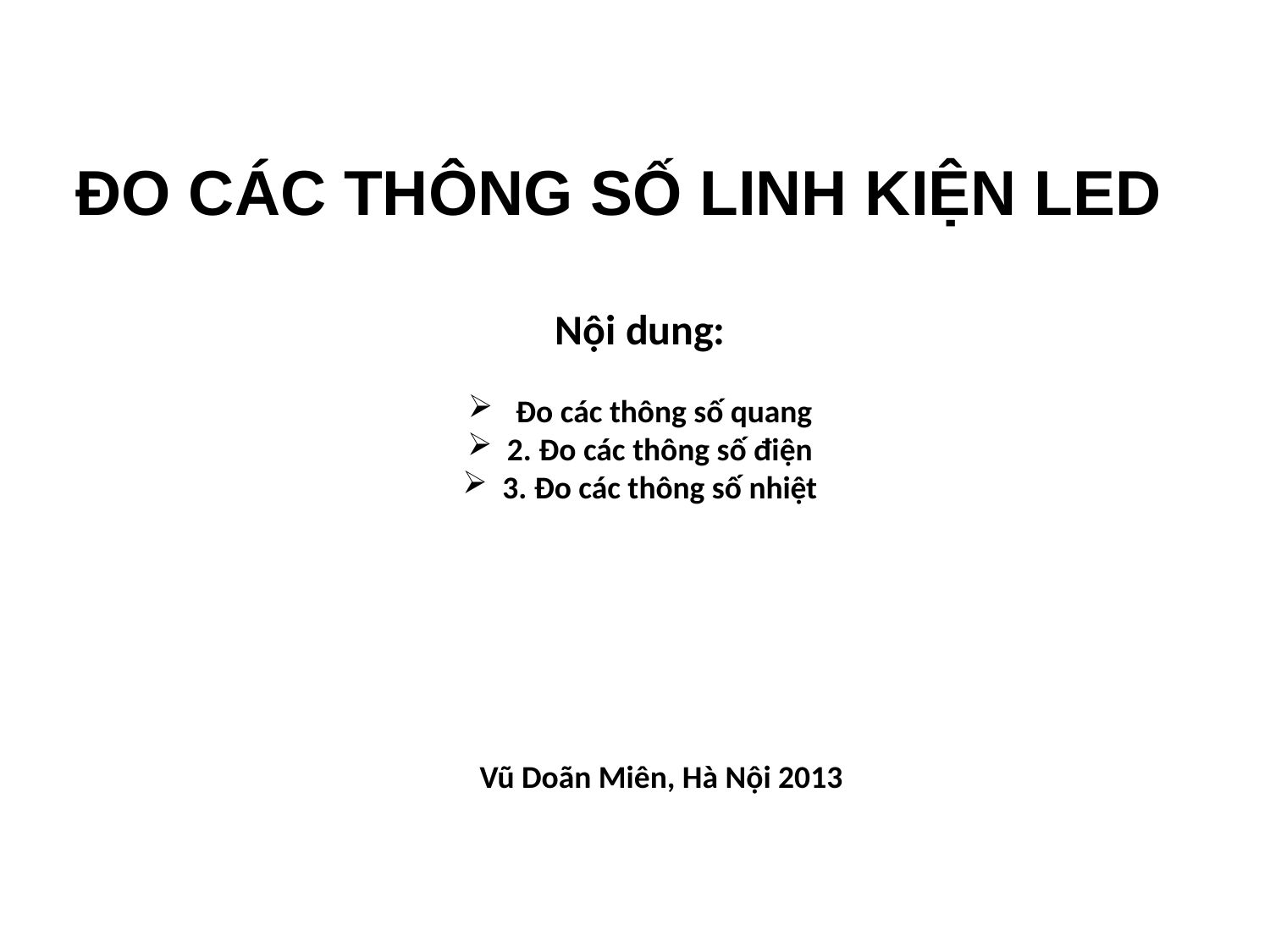

# ĐO CÁC THÔNG SỐ LINH KIỆN LED
Nội dung:

Đo các thông số quang
2. Đo các thông số điện
3. Đo các thông số nhiệt

Vũ Doãn Miên, Hà Nội 2013